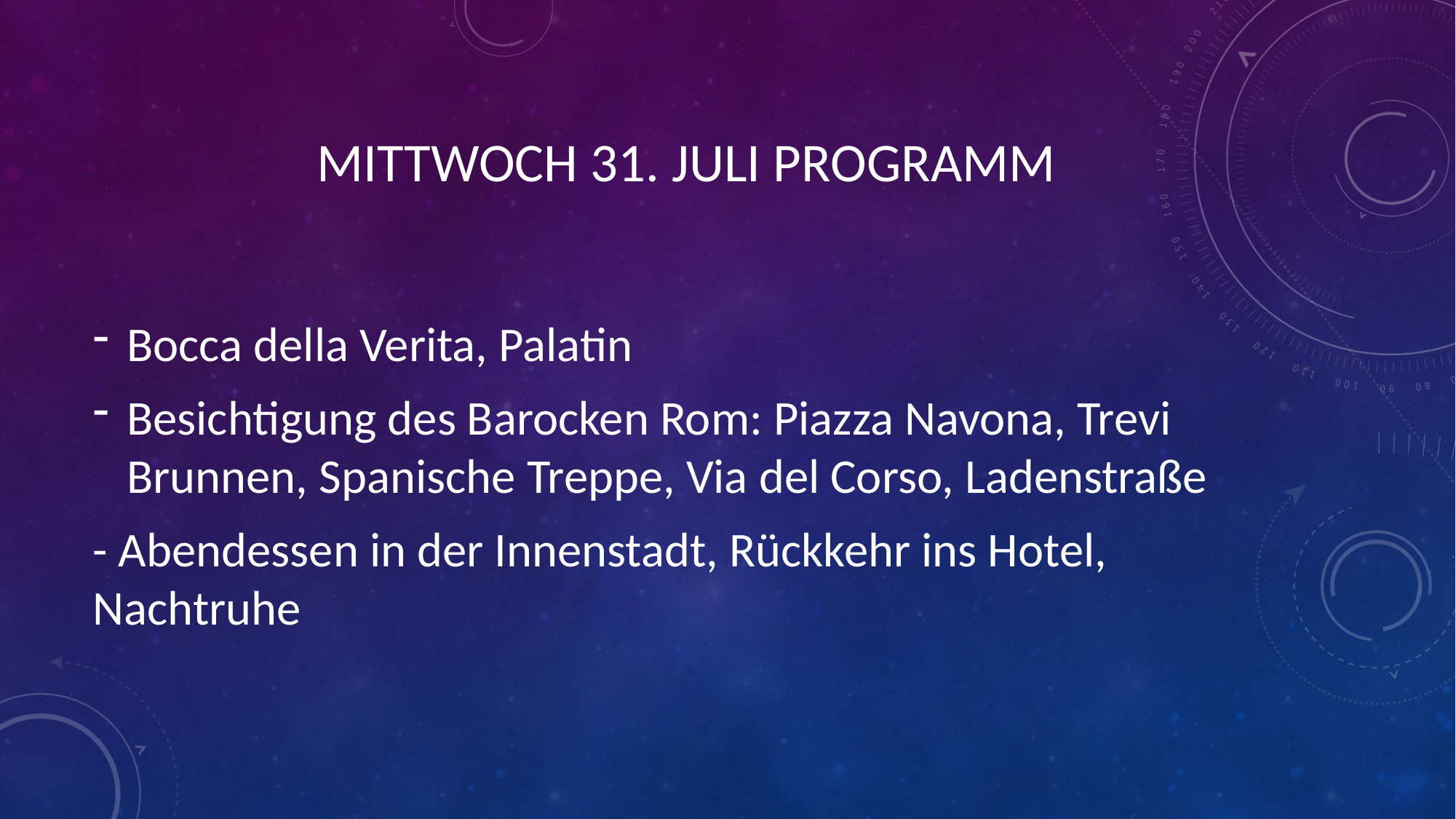

# Mittwoch 31. Juli Programm
Bocca della Verita, Palatin
Besichtigung des Barocken Rom: Piazza Navona, Trevi Brunnen, Spanische Treppe, Via del Corso, Ladenstraße
- Abendessen in der Innenstadt, Rückkehr ins Hotel, Nachtruhe